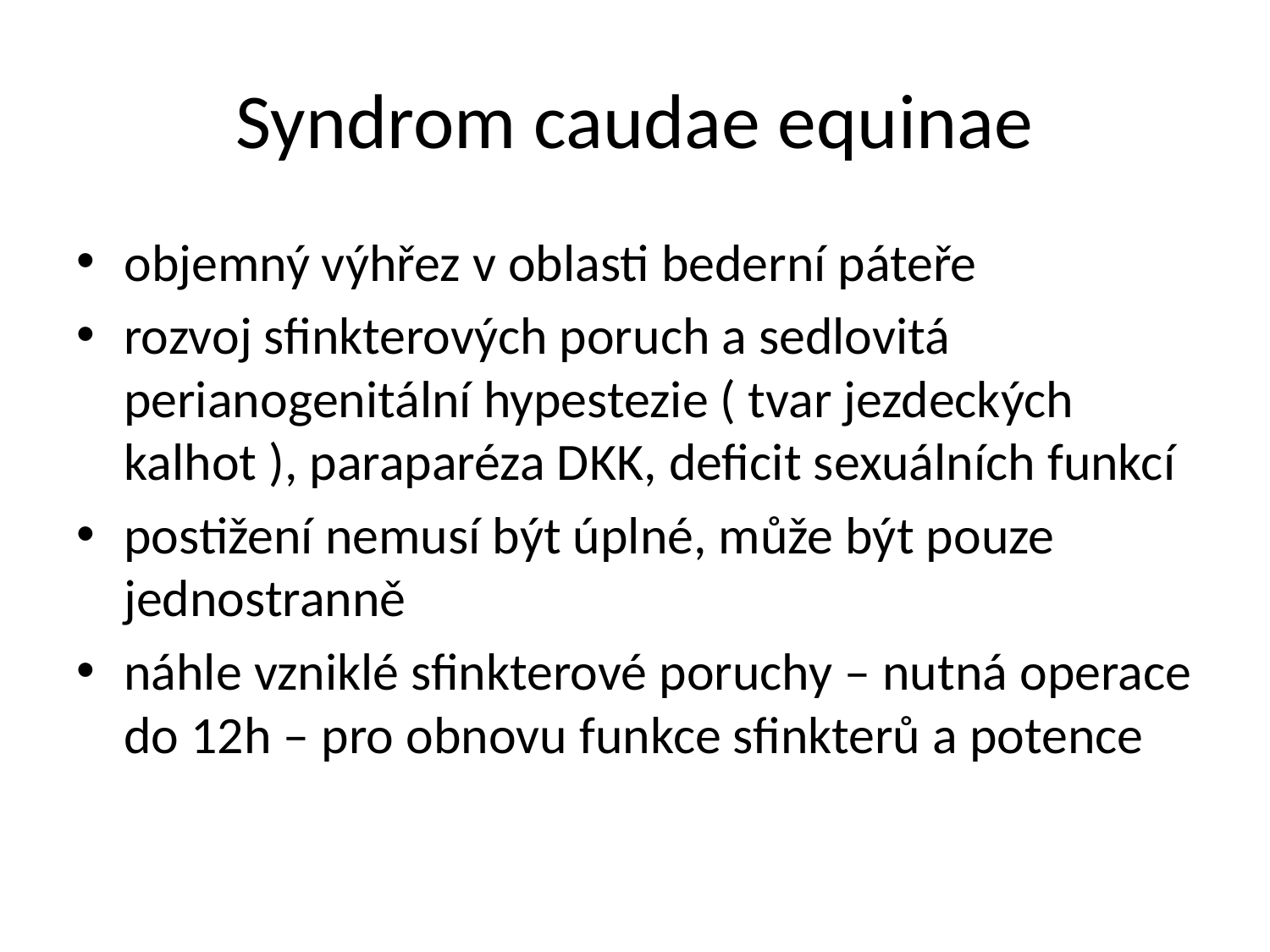

# Syndrom caudae equinae
objemný výhřez v oblasti bederní páteře
rozvoj sfinkterových poruch a sedlovitá perianogenitální hypestezie ( tvar jezdeckých kalhot ), paraparéza DKK, deficit sexuálních funkcí
postižení nemusí být úplné, může být pouze jednostranně
náhle vzniklé sfinkterové poruchy – nutná operace do 12h – pro obnovu funkce sfinkterů a potence